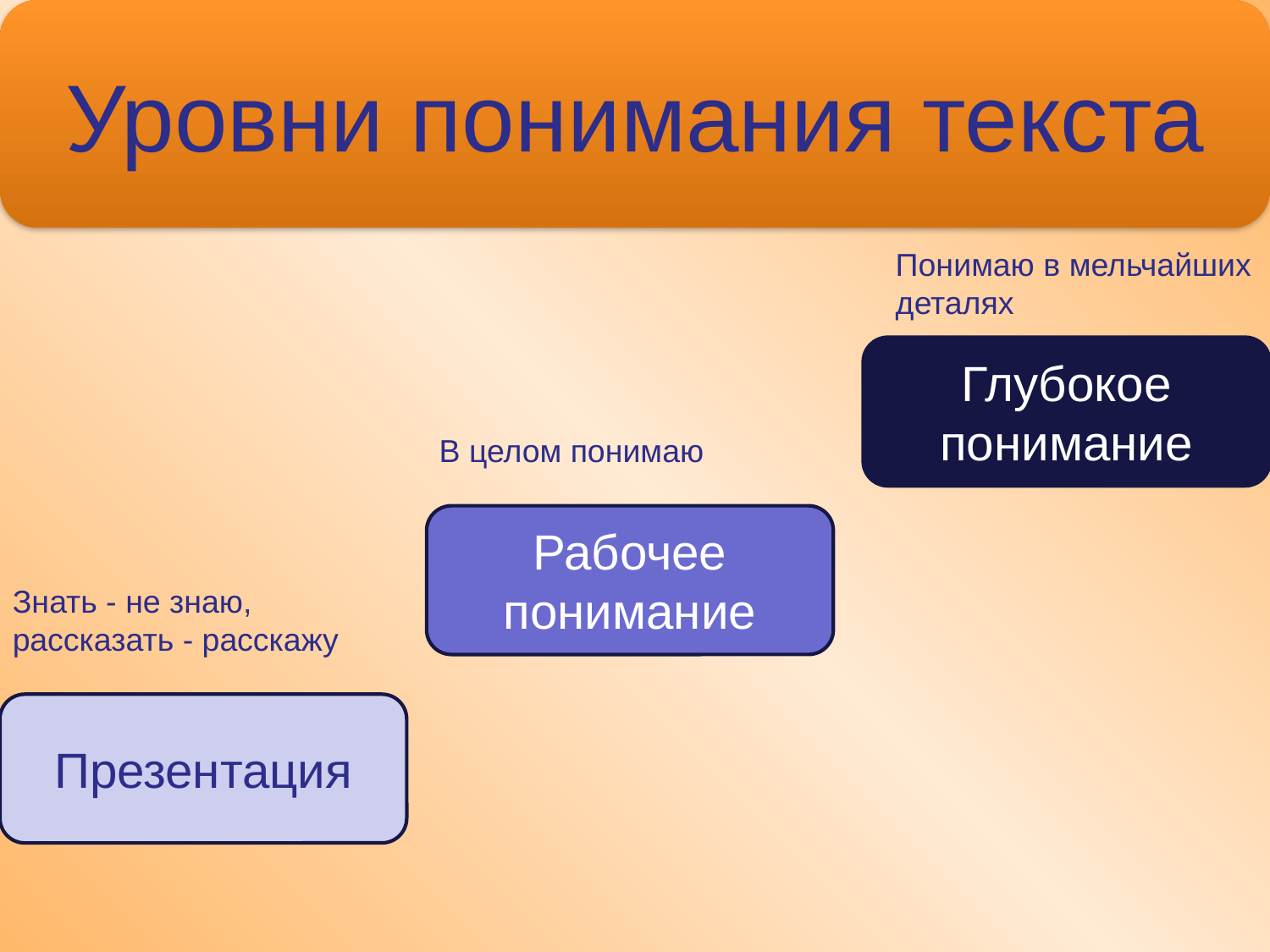

Уровни понимания текста
Понимаю в мельчайших деталях
Глубокое понимание
В целом понимаю
Рабочее понимание
Знать - не знаю, рассказать - расскажу
Презентация